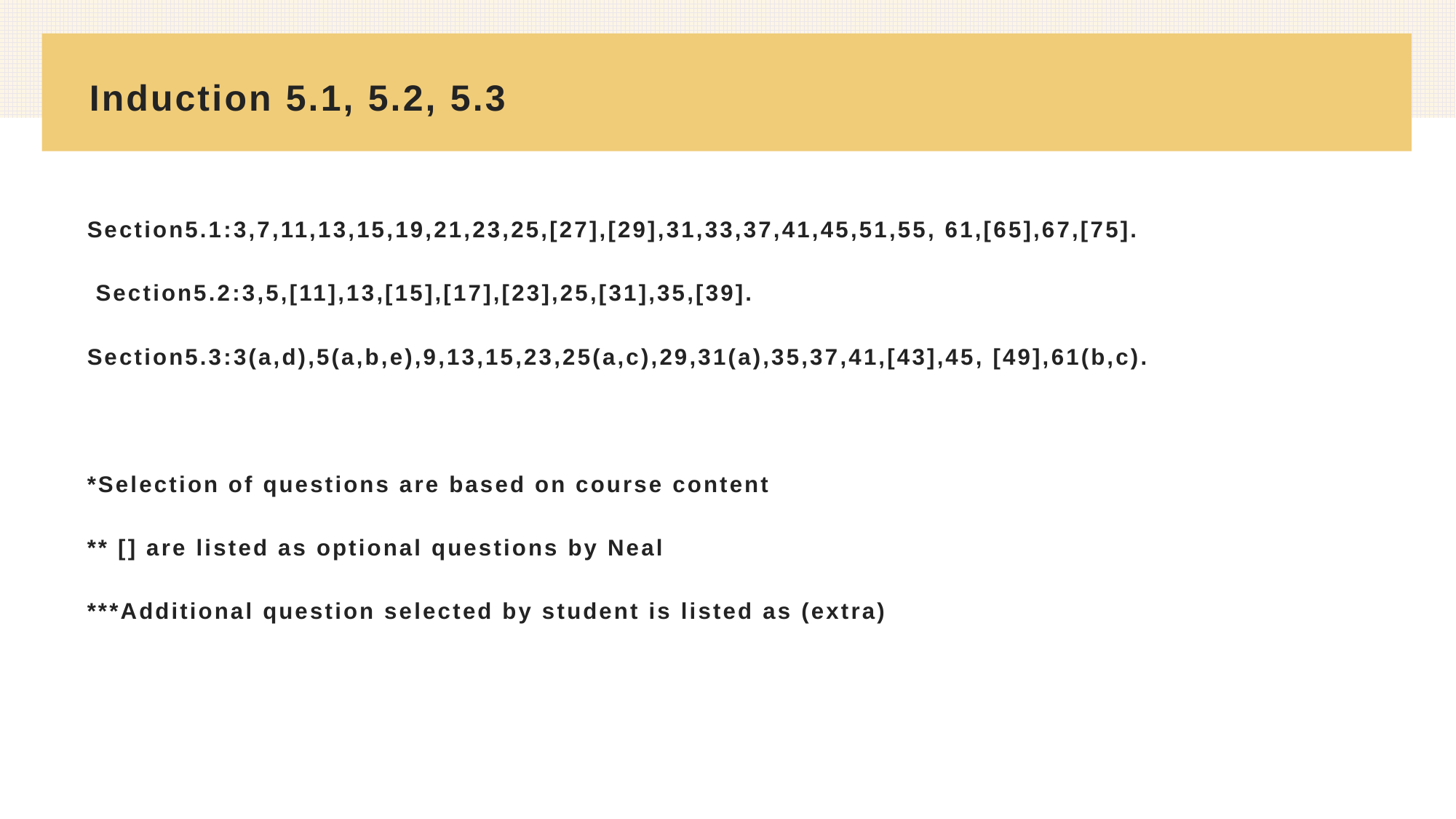

# Induction 5.1, 5.2, 5.3
Section5.1:3,7,11,13,15,19,21,23,25,[27],[29],31,33,37,41,45,51,55, 61,[65],67,[75].
 Section5.2:3,5,[11],13,[15],[17],[23],25,[31],35,[39].
Section5.3:3(a,d),5(a,b,e),9,13,15,23,25(a,c),29,31(a),35,37,41,[43],45, [49],61(b,c).

*Selection of questions are based on course content
** [] are listed as optional questions by Neal
***Additional question selected by student is listed as (extra)